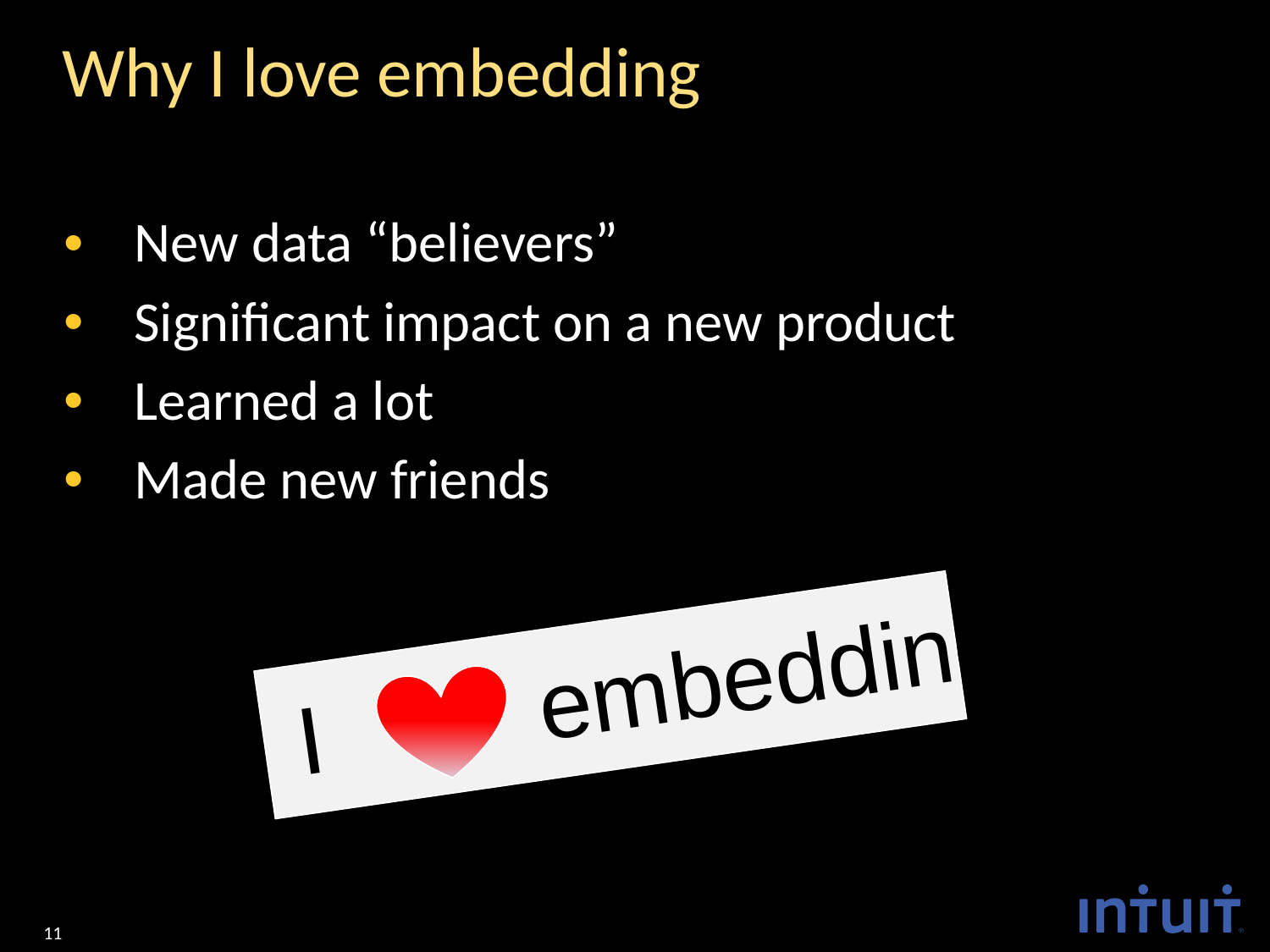

# Why I love embedding
New data “believers”
Significant impact on a new product
Learned a lot
Made new friends

I
embedding